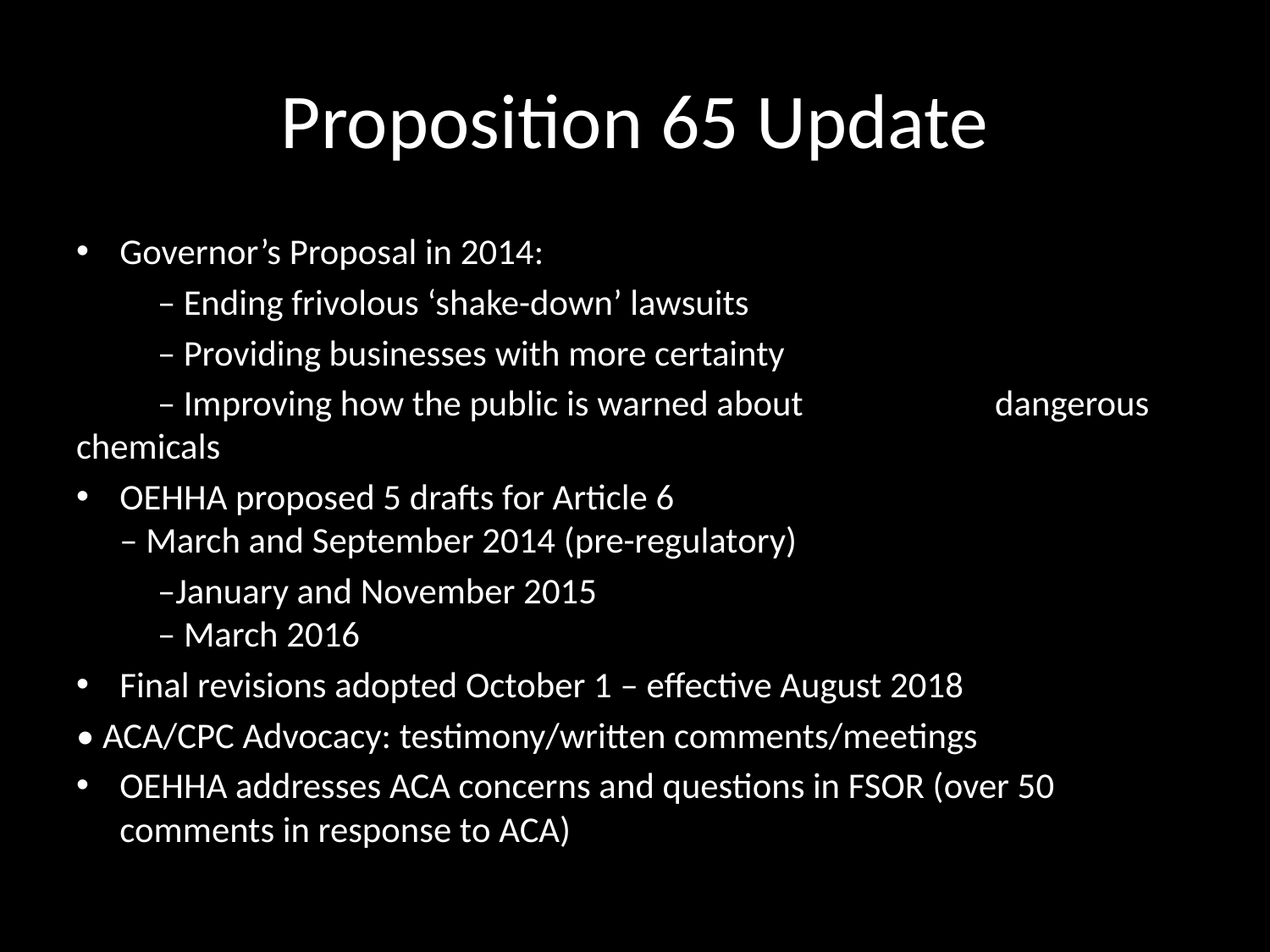

# Proposition 65 Update
Governor’s Proposal in 2014:
	– Ending frivolous ‘shake-down’ lawsuits
	– Providing businesses with more certainty
	– Improving how the public is warned about       		   dangerous chemicals
OEHHA proposed 5 drafts for Article 6
	– March and September 2014 (pre-regulatory)
	–January and November 2015
	– March 2016
Final revisions adopted October 1 – effective August 2018
• ACA/CPC Advocacy: testimony/written comments/meetings
OEHHA addresses ACA concerns and questions in FSOR (over 50 comments in response to ACA)